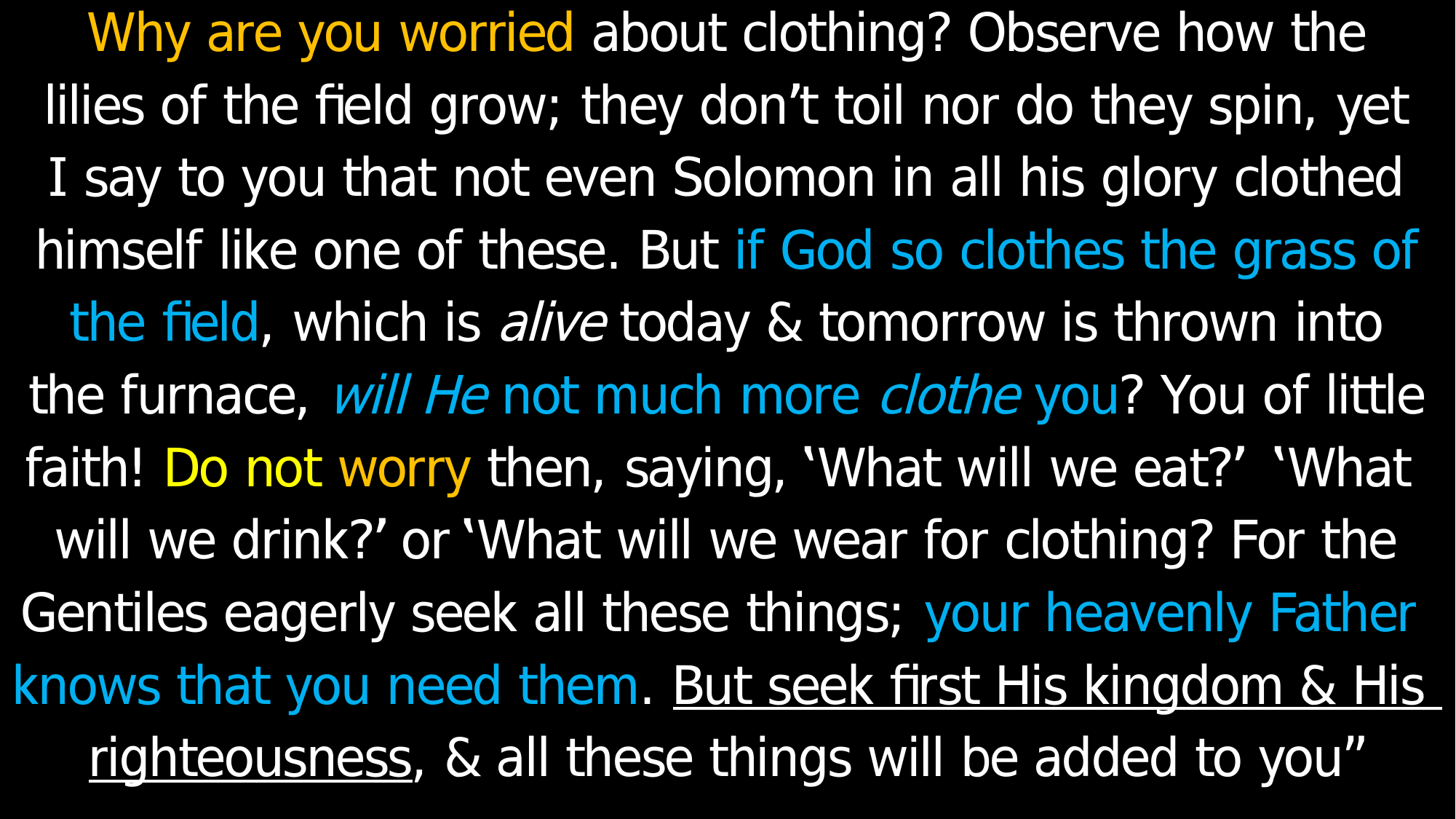

Why are you worried about clothing? Observe how the
lilies of the field grow; they don’t toil nor do they spin, yet
I say to you that not even Solomon in all his glory clothed
himself like one of these. But if God so clothes the grass of
the field, which is alive today & tomorrow is thrown into
the furnace, will He not much more clothe you? You of little
faith! Do not worry then, saying, ‘What will we eat?’  ‘What
will we drink?’ or ‘What will we wear for clothing? For the
Gentiles eagerly seek all these things; your heavenly Father
knows that you need them. But seek first His kingdom & His
righteousness, & all these things will be added to you”